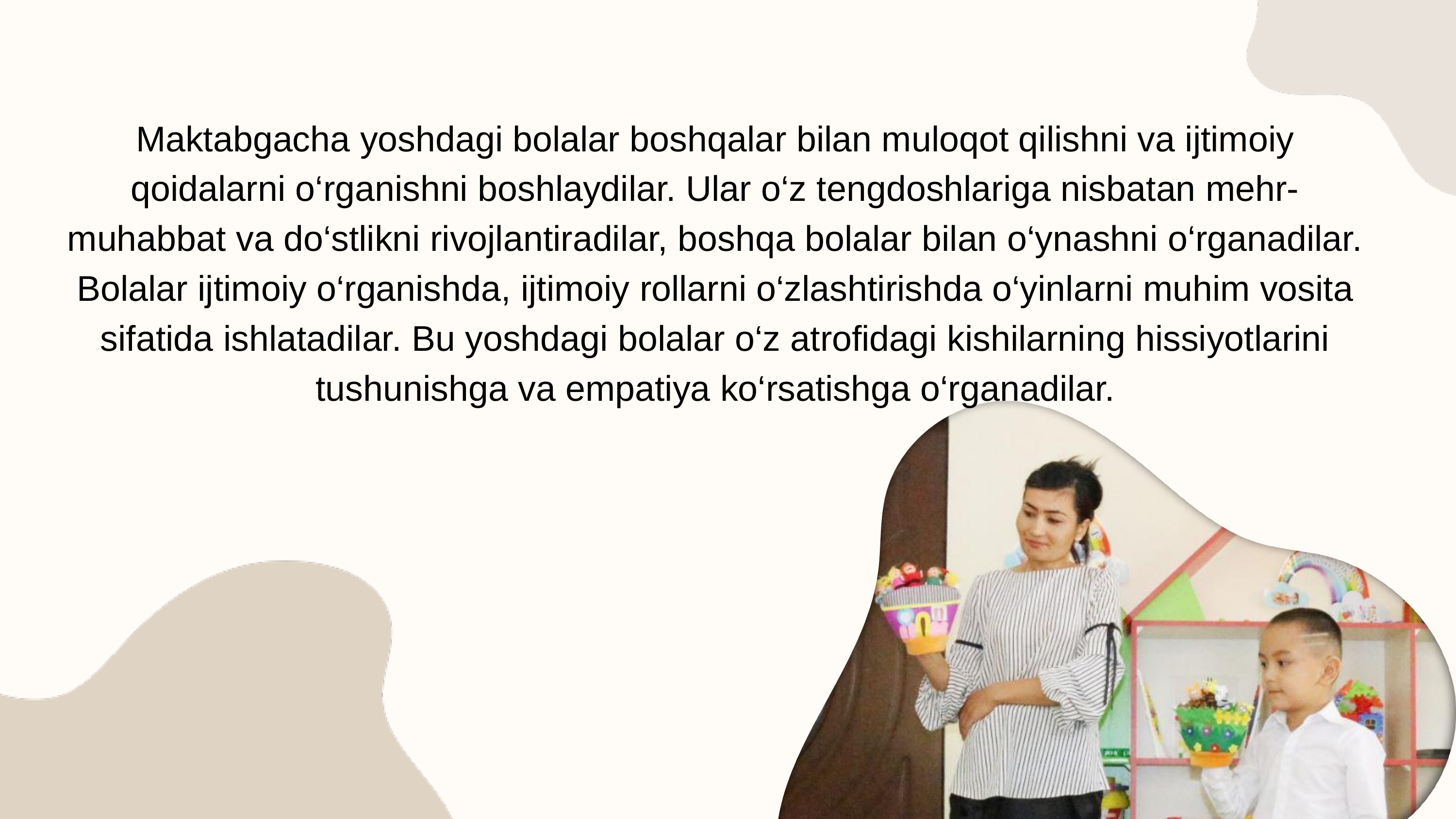

Maktabgacha yoshdagi bolalar boshqalar bilan muloqot qilishni va ijtimoiy qoidalarni o‘rganishni boshlaydilar. Ular o‘z tengdoshlariga nisbatan mehr-muhabbat va do‘stlikni rivojlantiradilar, boshqa bolalar bilan o‘ynashni o‘rganadilar.
Bolalar ijtimoiy o‘rganishda, ijtimoiy rollarni o‘zlashtirishda o‘yinlarni muhim vosita sifatida ishlatadilar. Bu yoshdagi bolalar o‘z atrofidagi kishilarning hissiyotlarini tushunishga va empatiya ko‘rsatishga o‘rganadilar.